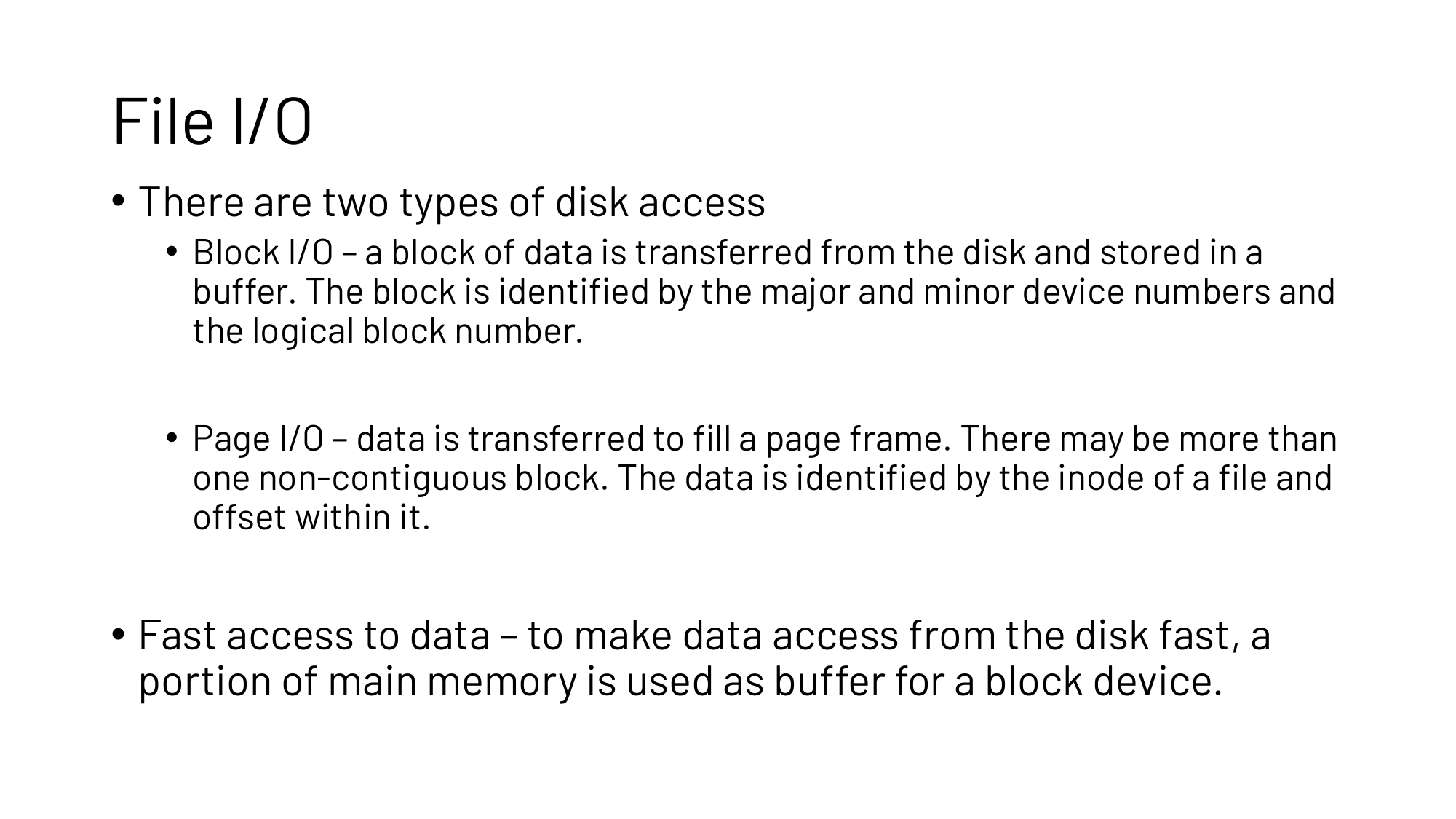

# File I/O
There are two types of disk access
Block I/O – a block of data is transferred from the disk and stored in a buffer. The block is identified by the major and minor device numbers and the logical block number.

Page I/O – data is transferred to fill a page frame. There may be more than one non-contiguous block. The data is identified by the inode of a file and offset within it.

Fast access to data – to make data access from the disk fast, a portion of main memory is used as buffer for a block device.